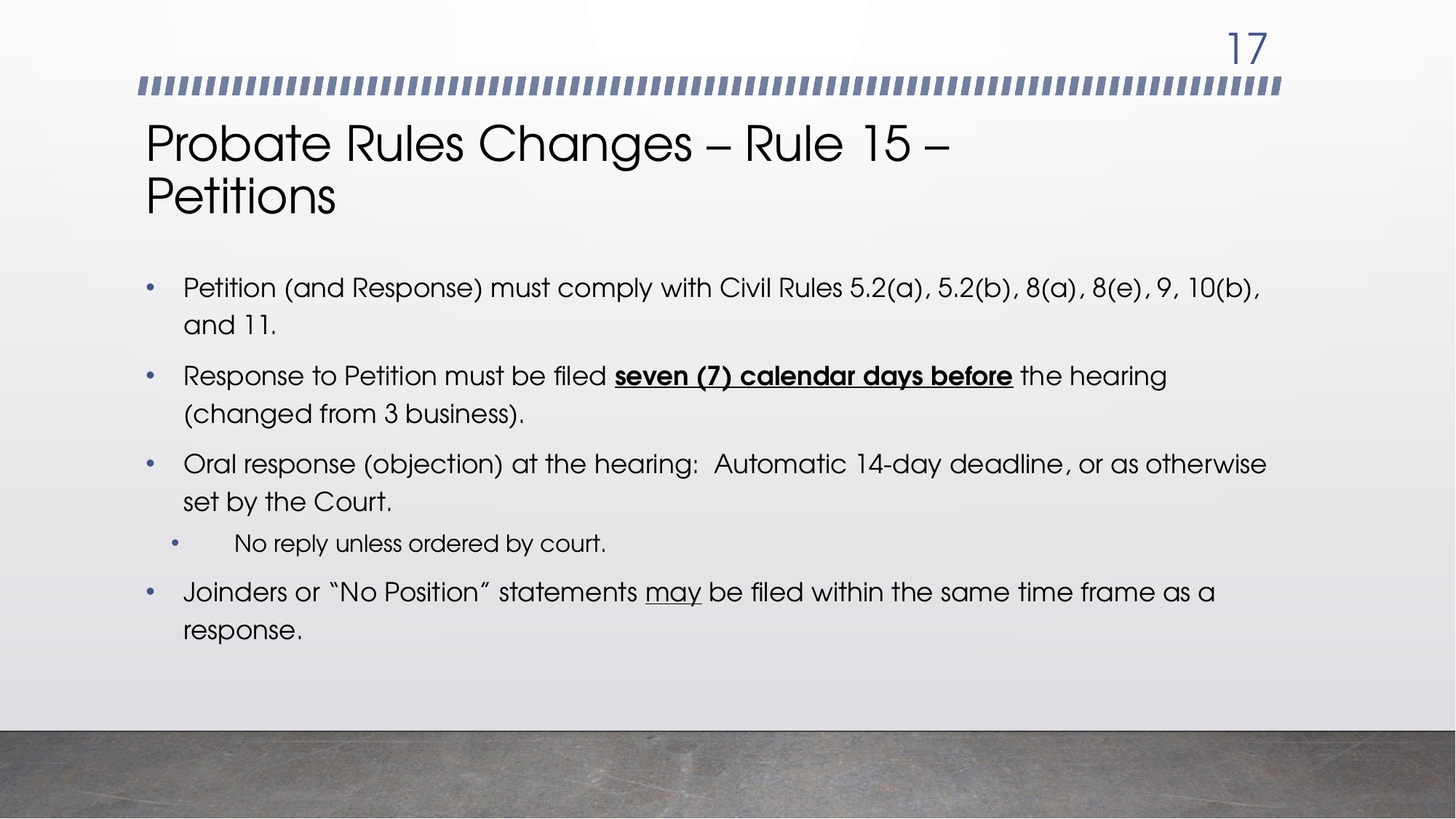

17
# Probate Rules Changes – Rule 15 – Petitions
Petition (and Response) must comply with Civil Rules 5.2(a), 5.2(b), 8(a), 8(e), 9, 10(b), and 11.
Response to Petition must be filed seven (7) calendar days before the hearing (changed from 3 business).
Oral response (objection) at the hearing:  Automatic 14-day deadline, or as otherwise set by the Court.
No reply unless ordered by court.
Joinders or “No Position” statements may be filed within the same time frame as a response.